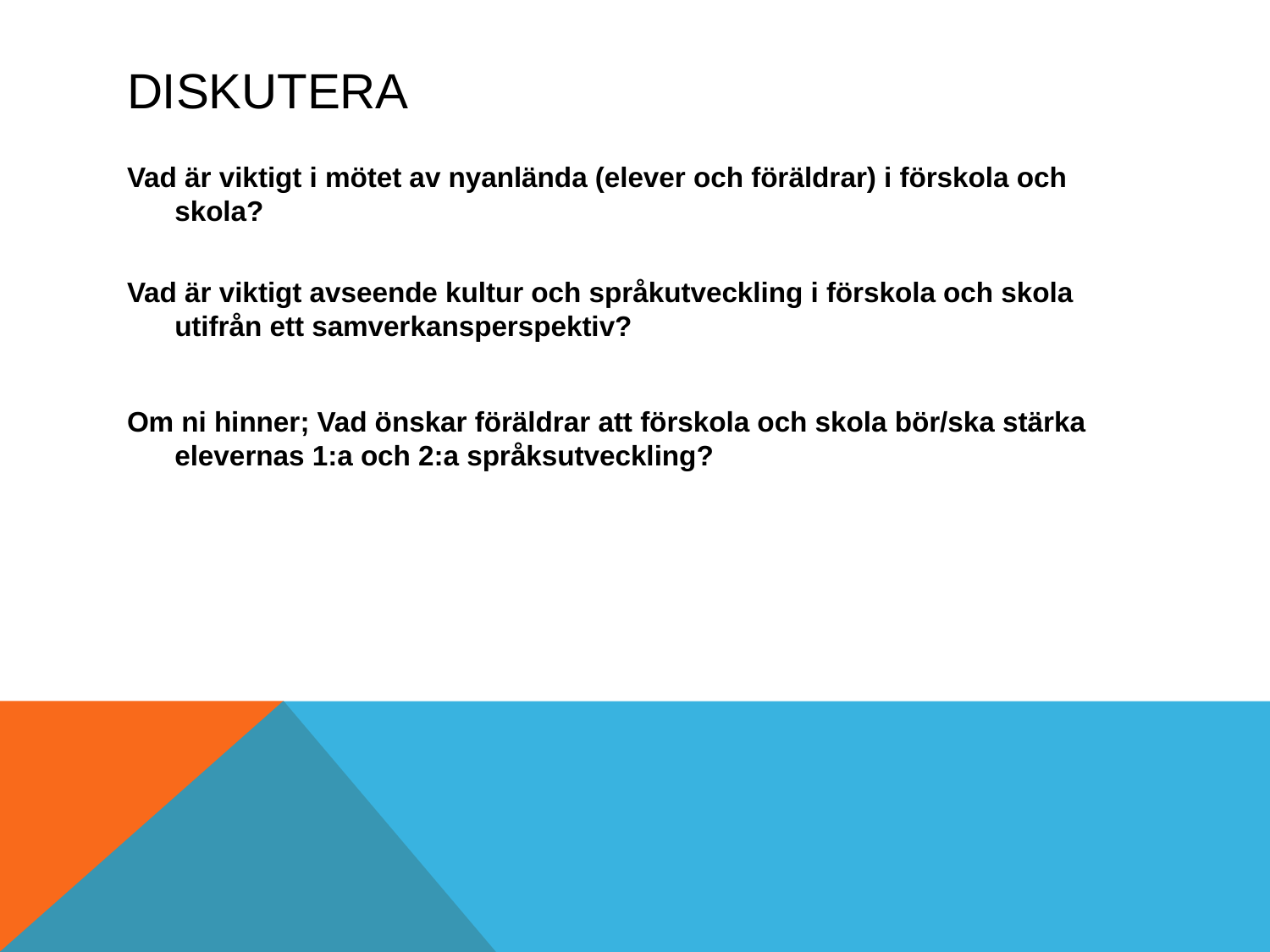

# Diskutera
Vad är viktigt i mötet av nyanlända (elever och föräldrar) i förskola och skola?
Vad är viktigt avseende kultur och språkutveckling i förskola och skola utifrån ett samverkansperspektiv?

Om ni hinner; Vad önskar föräldrar att förskola och skola bör/ska stärka elevernas 1:a och 2:a språksutveckling?